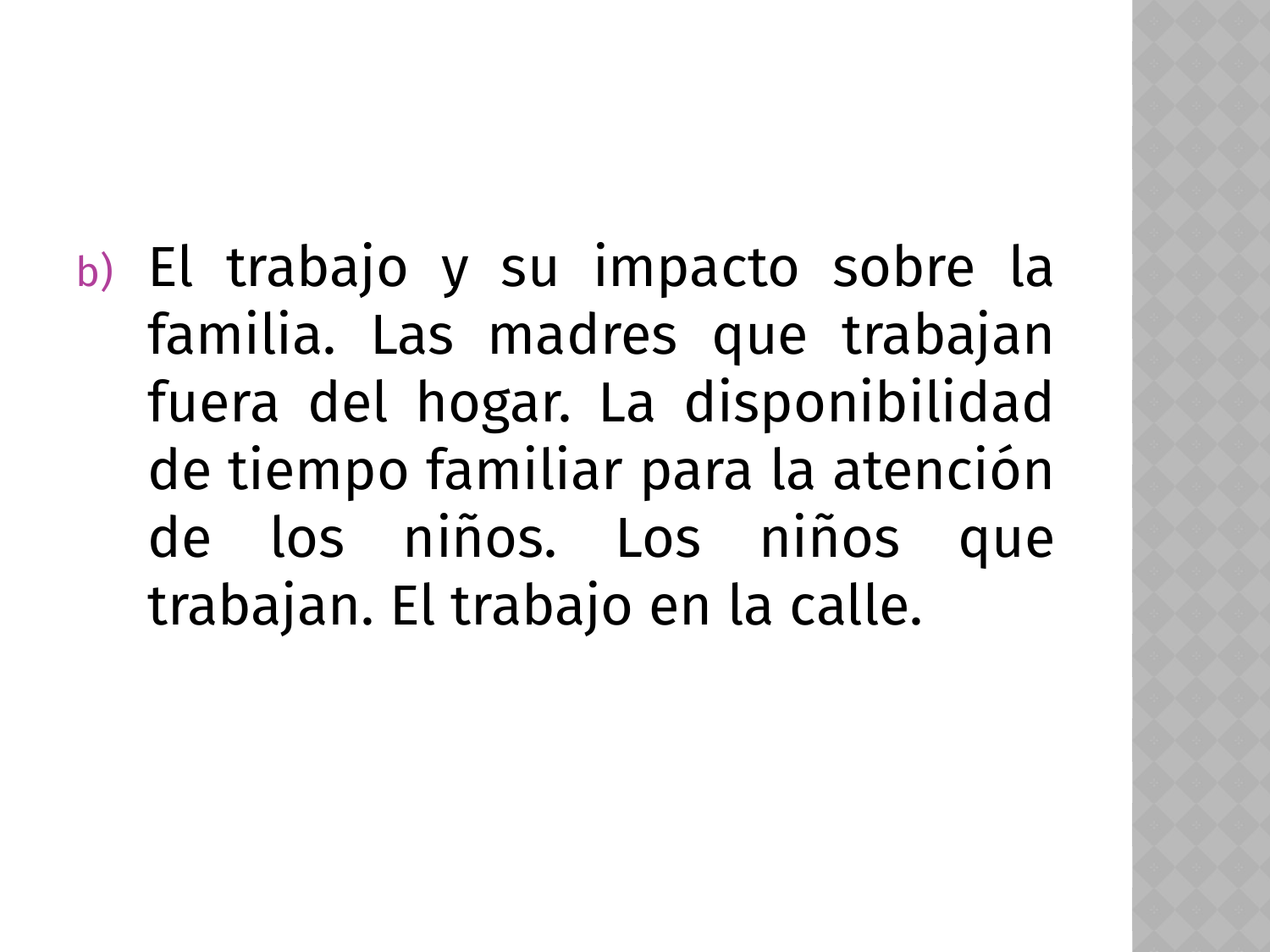

El trabajo y su impacto sobre la familia. Las madres que trabajan fuera del hogar. La disponibilidad de tiempo familiar para la atención de los niños. Los niños que trabajan. El trabajo en la calle.